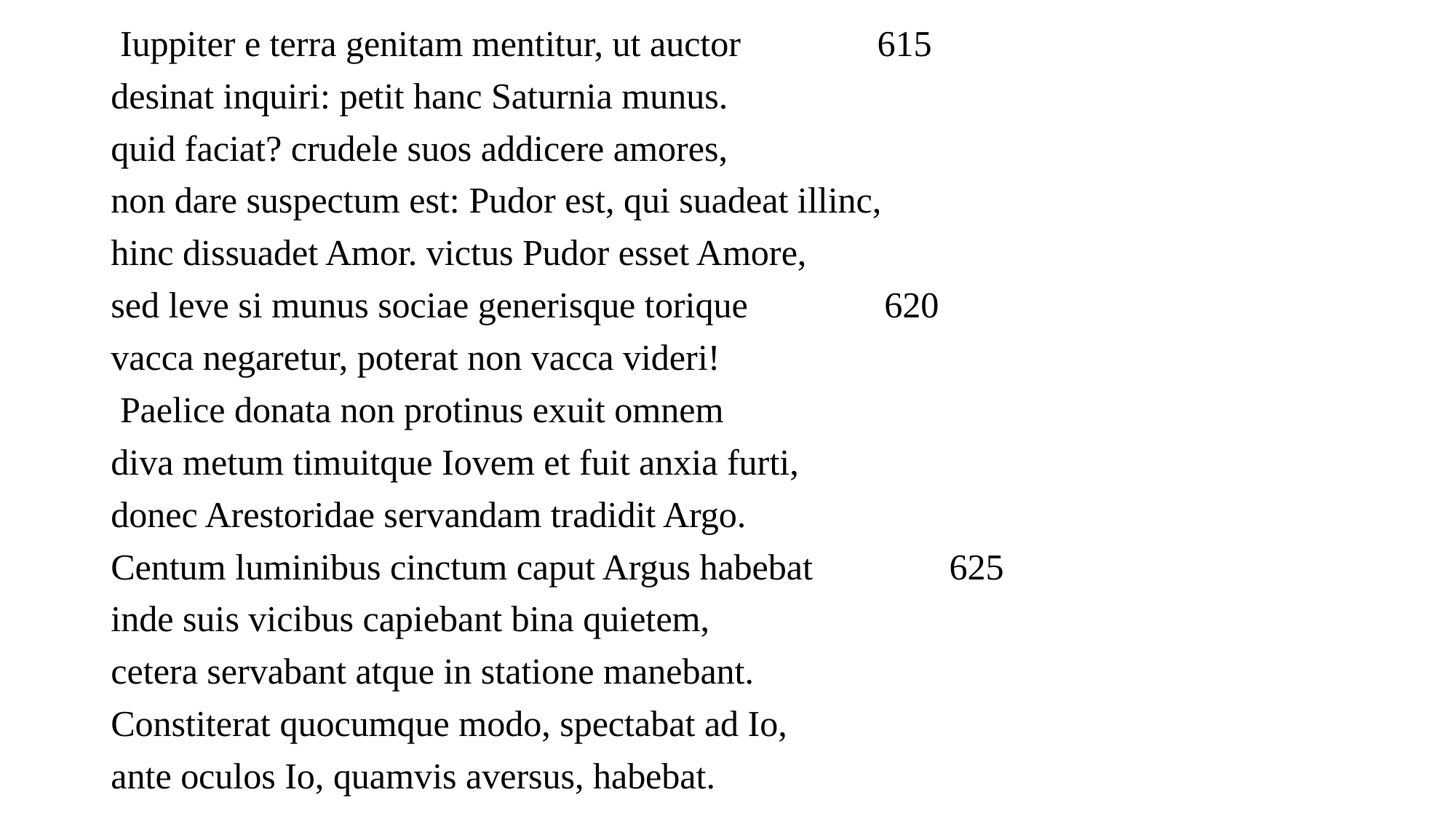

Iuppiter e terra genitam mentitur, ut auctor               615
desinat inquiri: petit hanc Saturnia munus.
quid faciat? crudele suos addicere amores,
non dare suspectum est: Pudor est, qui suadeat illinc,
hinc dissuadet Amor. victus Pudor esset Amore,
sed leve si munus sociae generisque torique               620
vacca negaretur, poterat non vacca videri!
 Paelice donata non protinus exuit omnem
diva metum timuitque Iovem et fuit anxia furti,
donec Arestoridae servandam tradidit Argo.
Centum luminibus cinctum caput Argus habebat               625
inde suis vicibus capiebant bina quietem,
cetera servabant atque in statione manebant.
Constiterat quocumque modo, spectabat ad Io,
ante oculos Io, quamvis aversus, habebat.